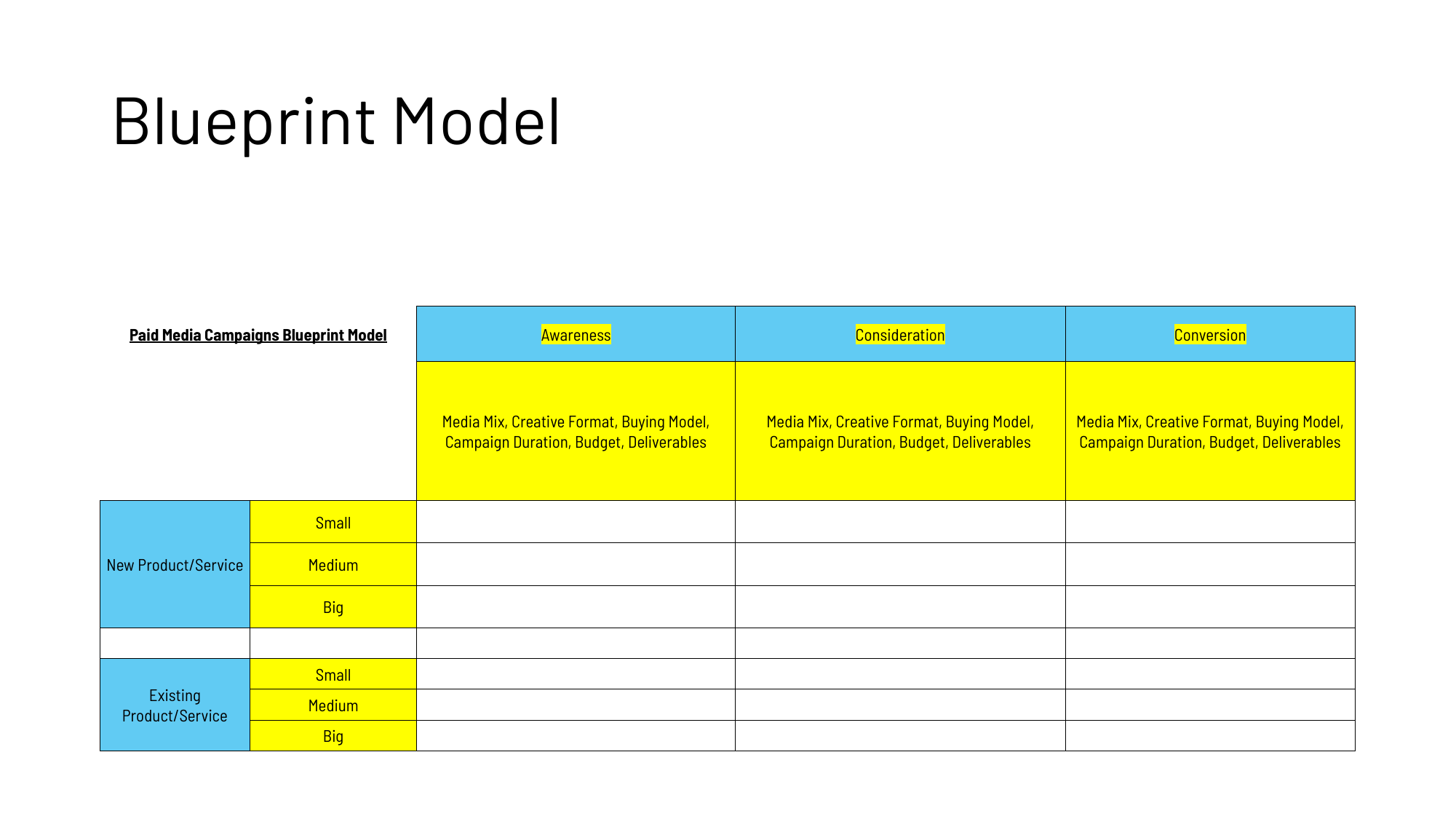

# Blueprint Model
| Paid Media Campaigns Blueprint Model |  | Awareness | Consideration | Conversion |
| --- | --- | --- | --- | --- |
|  |  | Media Mix, Creative Format, Buying Model, Campaign Duration, Budget, Deliverables | Media Mix, Creative Format, Buying Model, Campaign Duration, Budget, Deliverables | Media Mix, Creative Format, Buying Model, Campaign Duration, Budget, Deliverables |
| New Product/Service | Small |  |  |  |
|  | Medium |  |  |  |
|  | Big |  |  |  |
|  |  |  |  |  |
| Existing Product/Service | Small |  |  |  |
|  | Medium |  |  |  |
|  | Big |  |  |  |